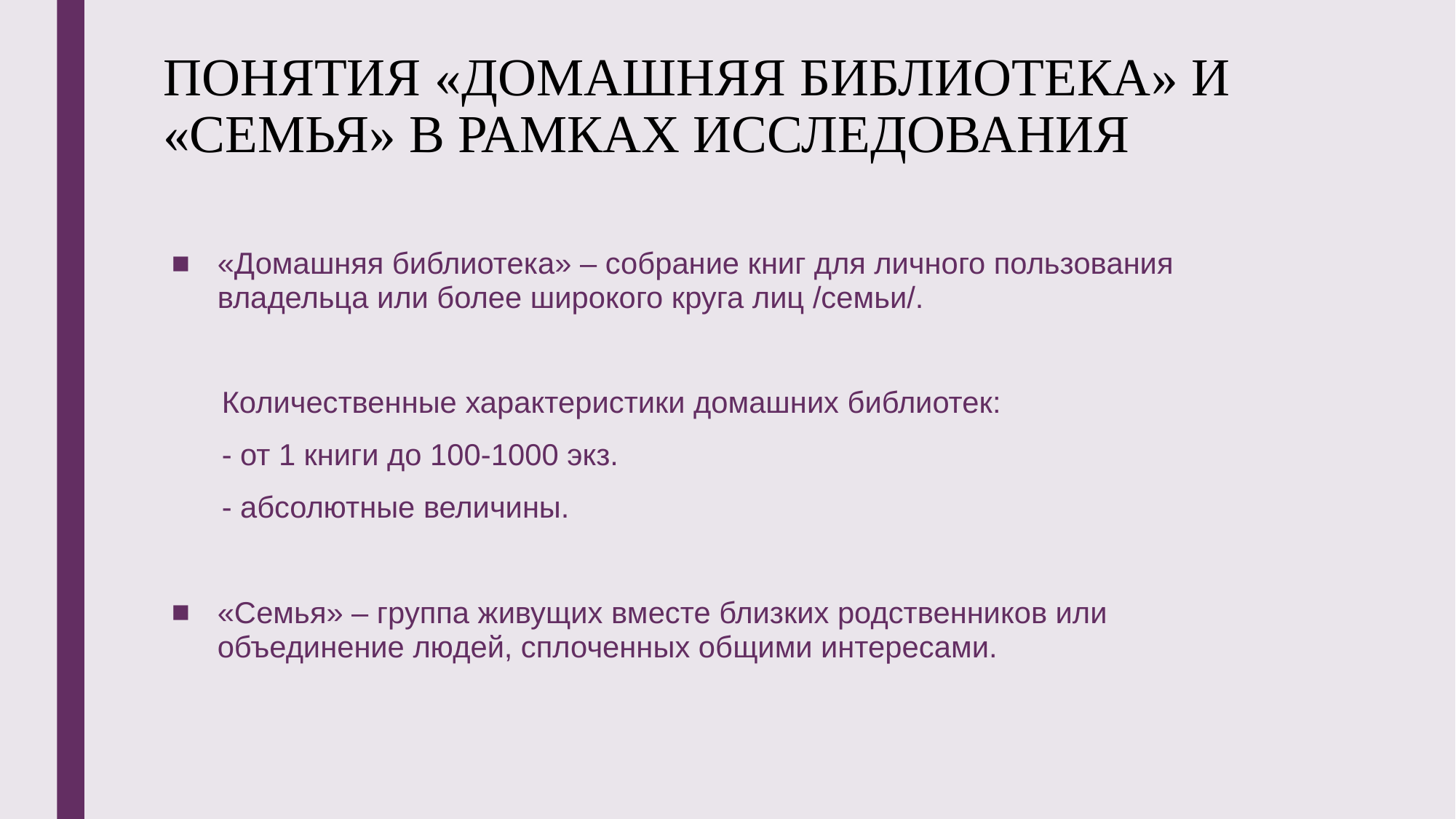

# ПОНЯТИЯ «ДОМАШНЯЯ БИБЛИОТЕКА» И «СЕМЬЯ» В РАМКАХ ИССЛЕДОВАНИЯ
«Домашняя библиотека» – собрание книг для личного пользования владельца или более широкого круга лиц /семьи/.

      Количественные характеристики домашних библиотек:
      - от 1 книги до 100-1000 экз.
      - абсолютные величины.

«Семья» – группа живущих вместе близких родственников или объединение людей, сплоченных общими интересами.